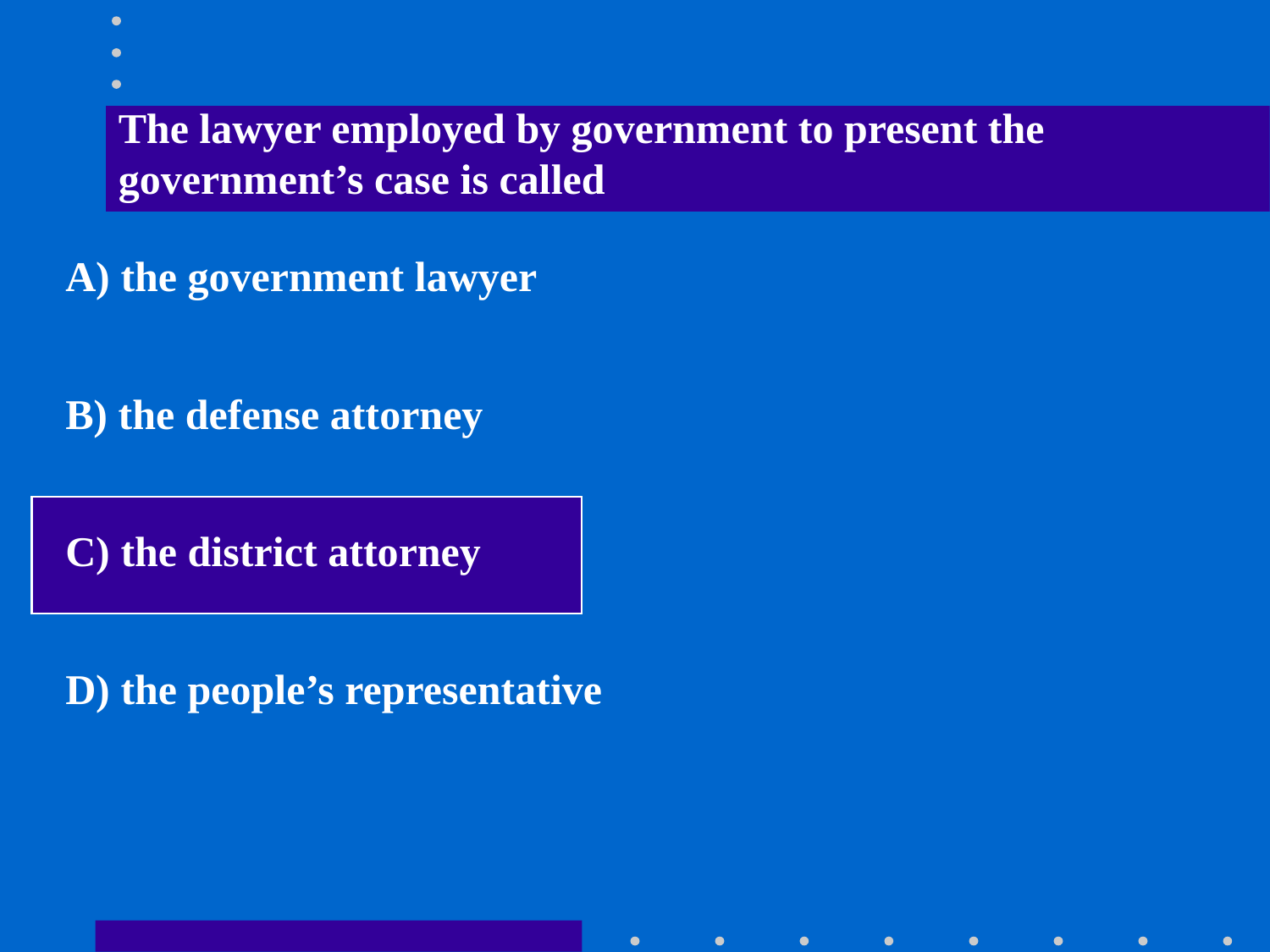

The lawyer employed by government to present the government’s case is called
A) the government lawyer
B) the defense attorney

C) the district attorney
D) the people’s representative